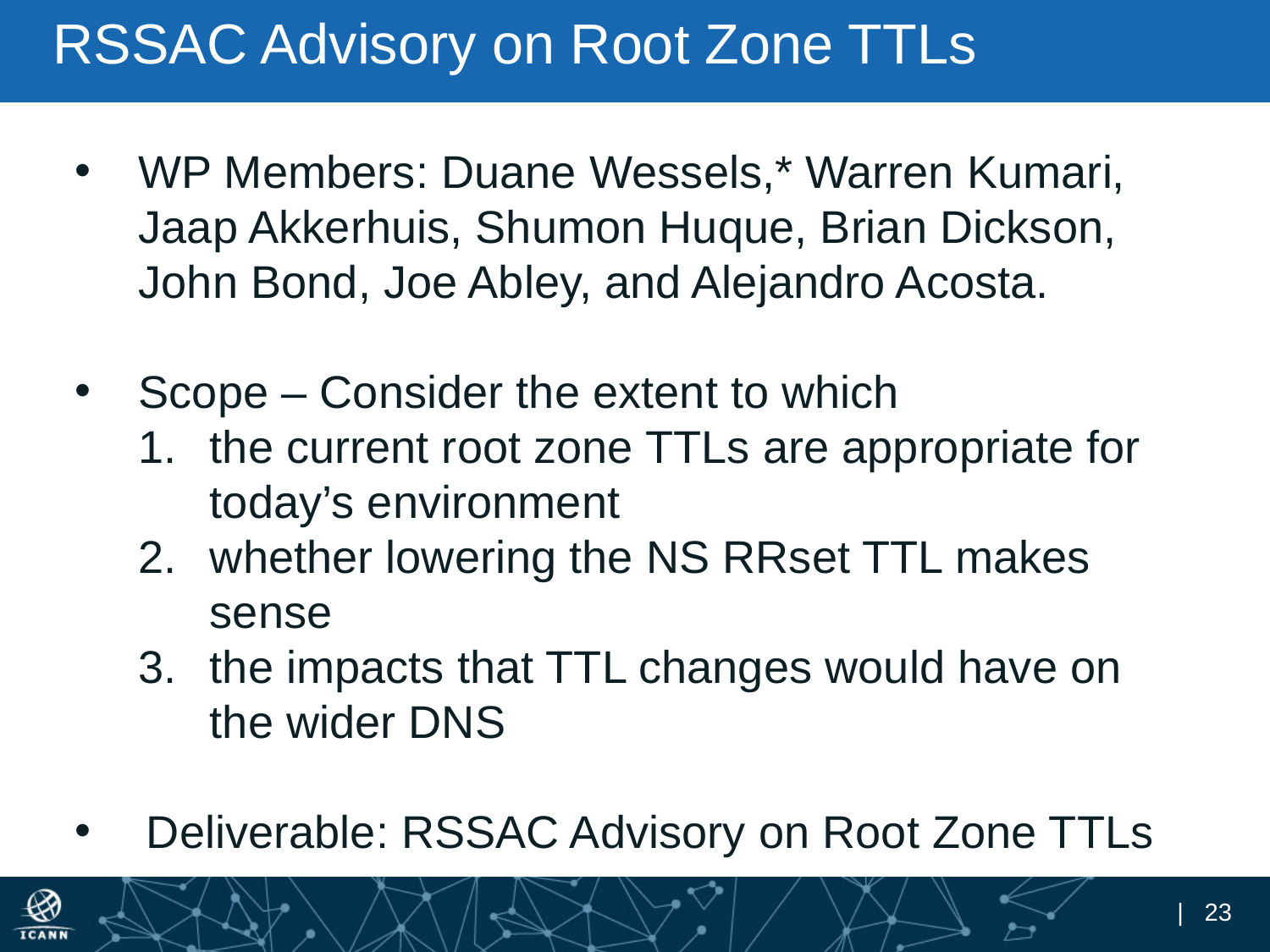

# RSSAC Advisory on Root Zone TTLs
WP Members: Duane Wessels,* Warren Kumari, Jaap Akkerhuis, Shumon Huque, Brian Dickson, John Bond, Joe Abley, and Alejandro Acosta.

Scope – Consider the extent to which
the current root zone TTLs are appropriate for today’s environment
whether lowering the NS RRset TTL makes sense
the impacts that TTL changes would have on the wider DNS

Deliverable: RSSAC Advisory on Root Zone TTLs